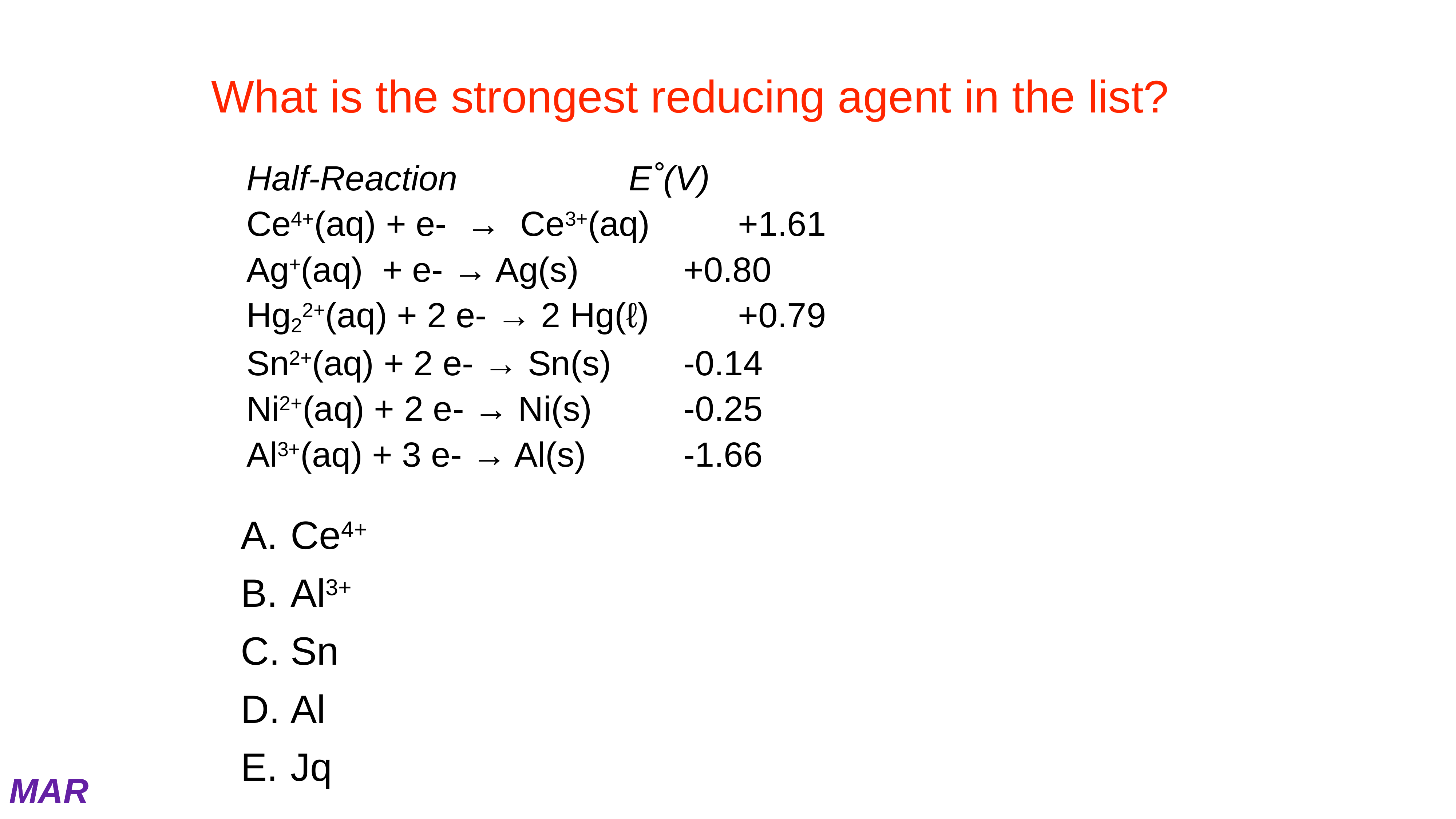

# What is the strongest reducing agent in the list?
Half-Reaction				E˚(V)
Ce4+(aq) + e-  →  Ce3+(aq) 		+1.61
Ag+(aq)  + e- → Ag(s)		+0.80
Hg22+(aq) + 2 e- → 2 Hg(ℓ)		+0.79
Sn2+(aq) + 2 e- → Sn(s)		-0.14
Ni2+(aq) + 2 e- → Ni(s)		-0.25
Al3+(aq) + 3 e- → Al(s)		-1.66
Ce4+
Al3+
Sn
Al
Jq
MAR
Enter your response on
your i>Clicker now!
Answer = D, Al

reducing agent = oxidized
table is listed as reductions
weakest reduction, best oxidation

Al → Al3+(aq) + 3 e-   E° = +1.66 V